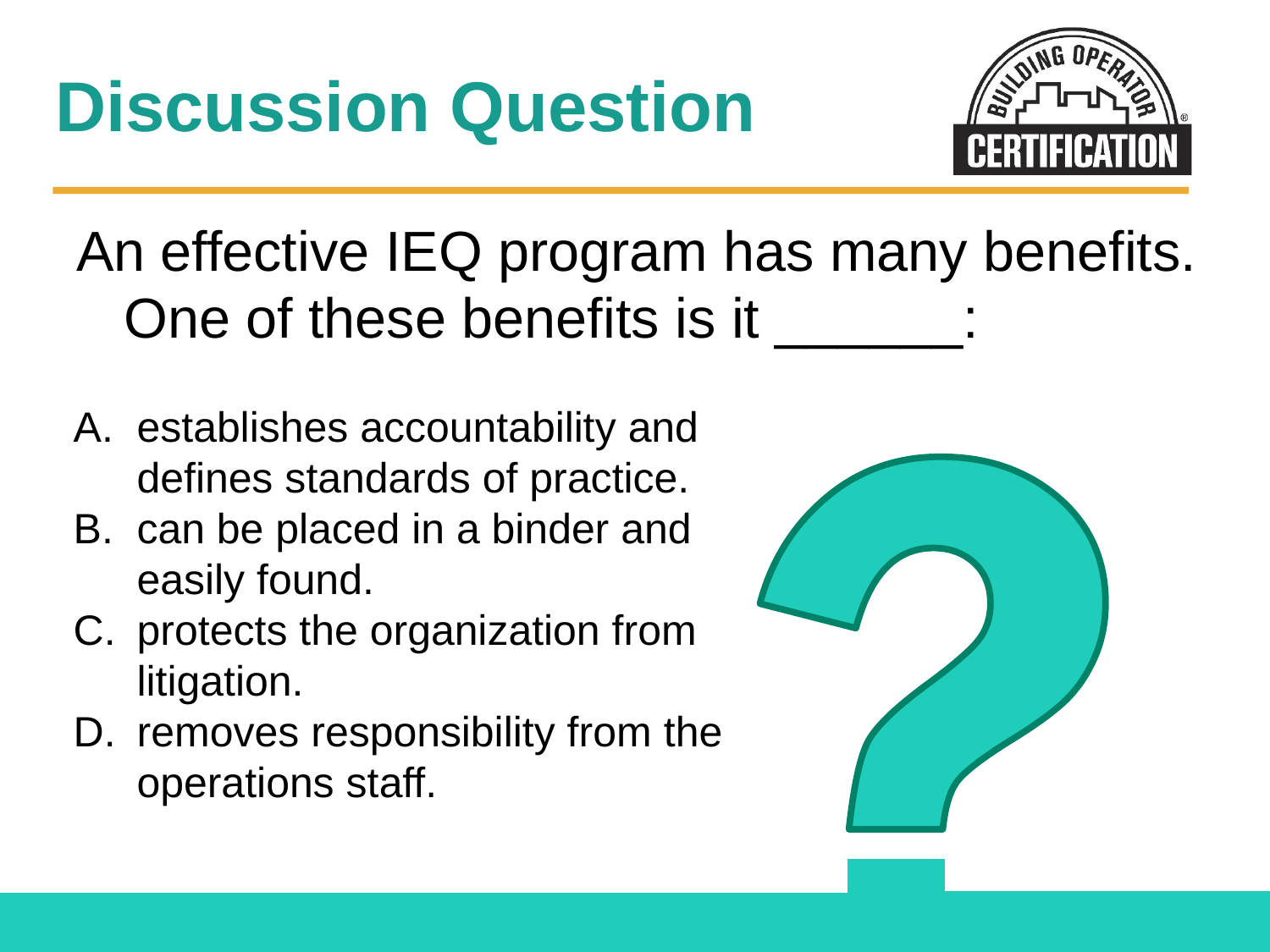

# Discussion Question
An effective IEQ program has many benefits. One of these benefits is it ______:

establishes accountability and defines standards of practice.
can be placed in a binder and easily found.
protects the organization from litigation.
removes responsibility from the operations staff.